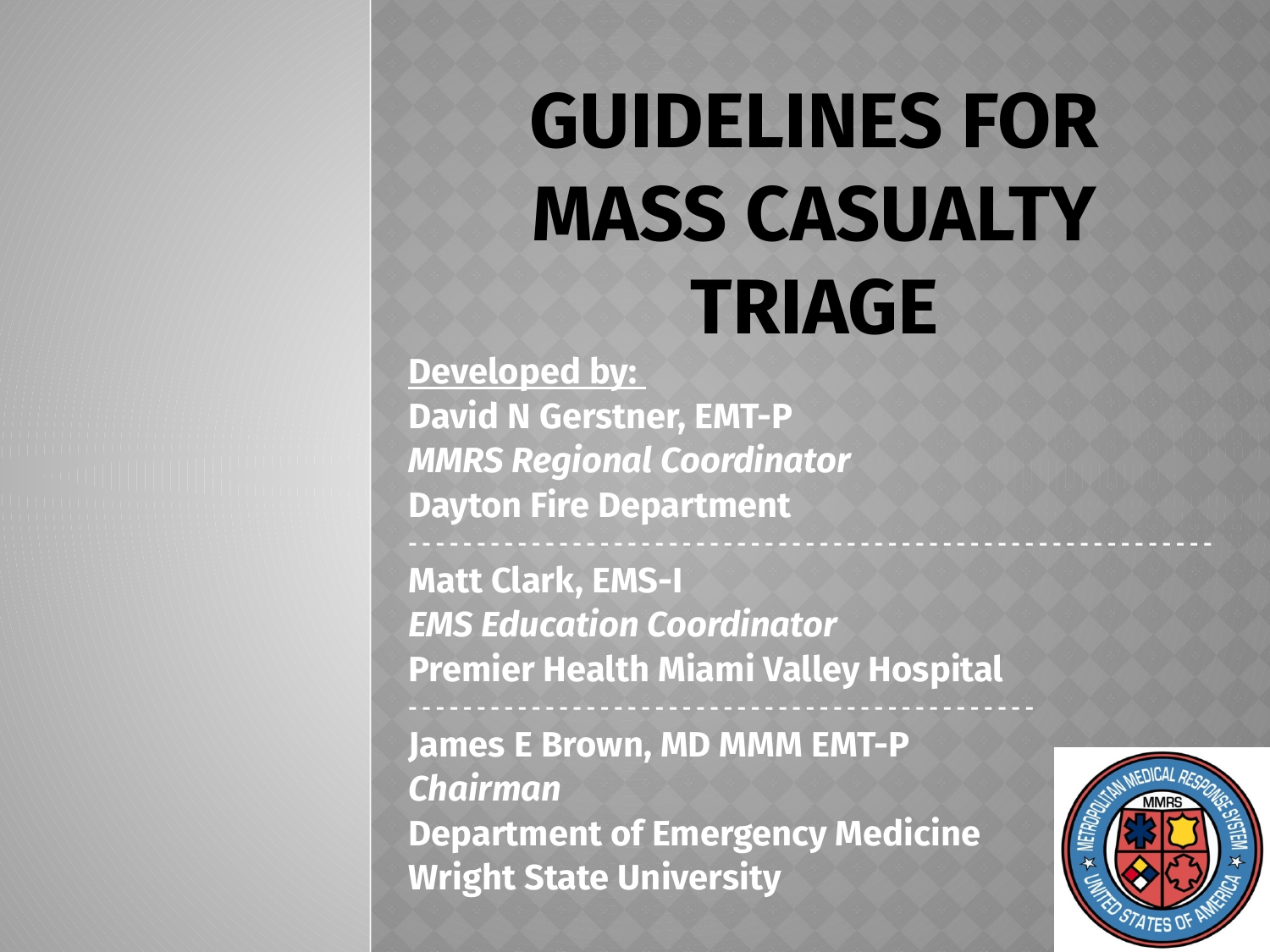

# Guidelines for Mass Casualty Triage
Developed by:
David N Gerstner, EMT-P
MMRS Regional Coordinator
Dayton Fire Department
- - - - - - - - - - - - - - - - - - - - - - - - - - - - - - - - - - - - - - - - - - - - - - - - - - - - - - - - - - -
Matt Clark, EMS-I
EMS Education Coordinator
Premier Health Miami Valley Hospital
- - - - - - - - - - - - - - - - - - - - - - - - - - - - - - - - - - - - - - - - - - - - - -
James E Brown, MD MMM EMT-P
Chairman
Department of Emergency Medicine
Wright State University